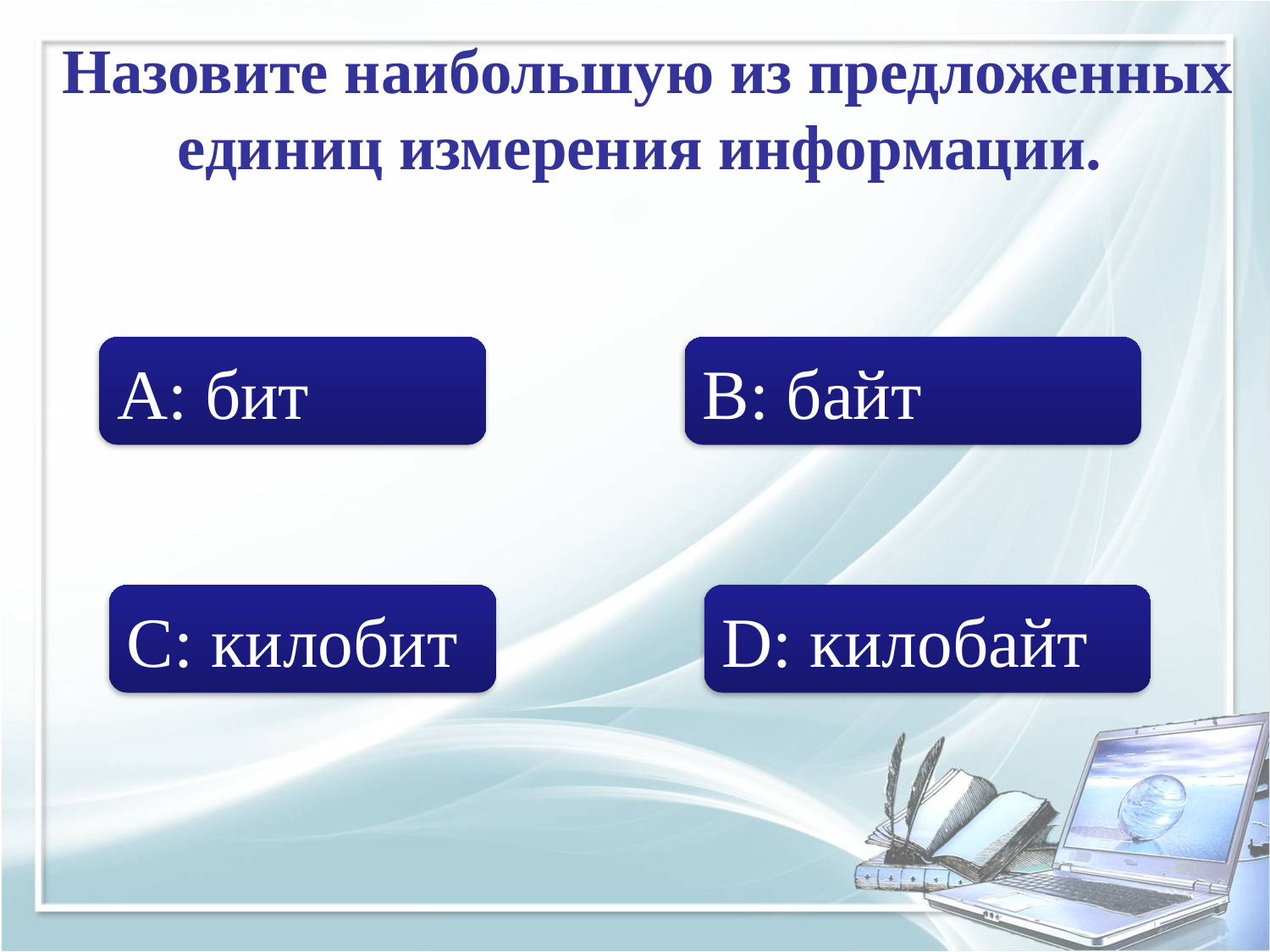

# Назовите наибольшую из предложенных единиц измерения информации.
А: бит
B: байт
C: килобит
D: килобайт